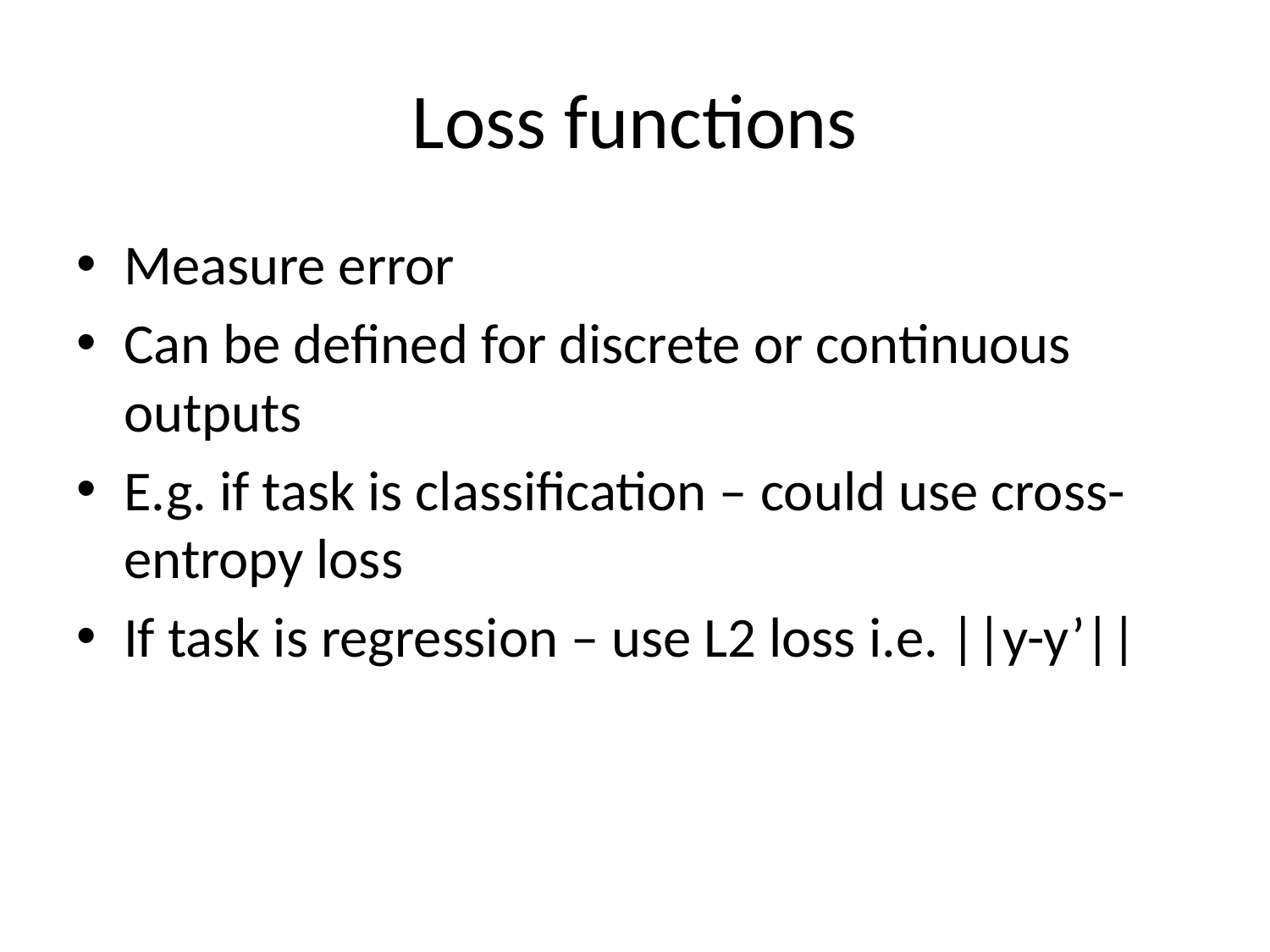

# Loss functions
Measure error
Can be defined for discrete or continuous outputs
E.g. if task is classification – could use cross-entropy loss
If task is regression – use L2 loss i.e. ||y-y’||